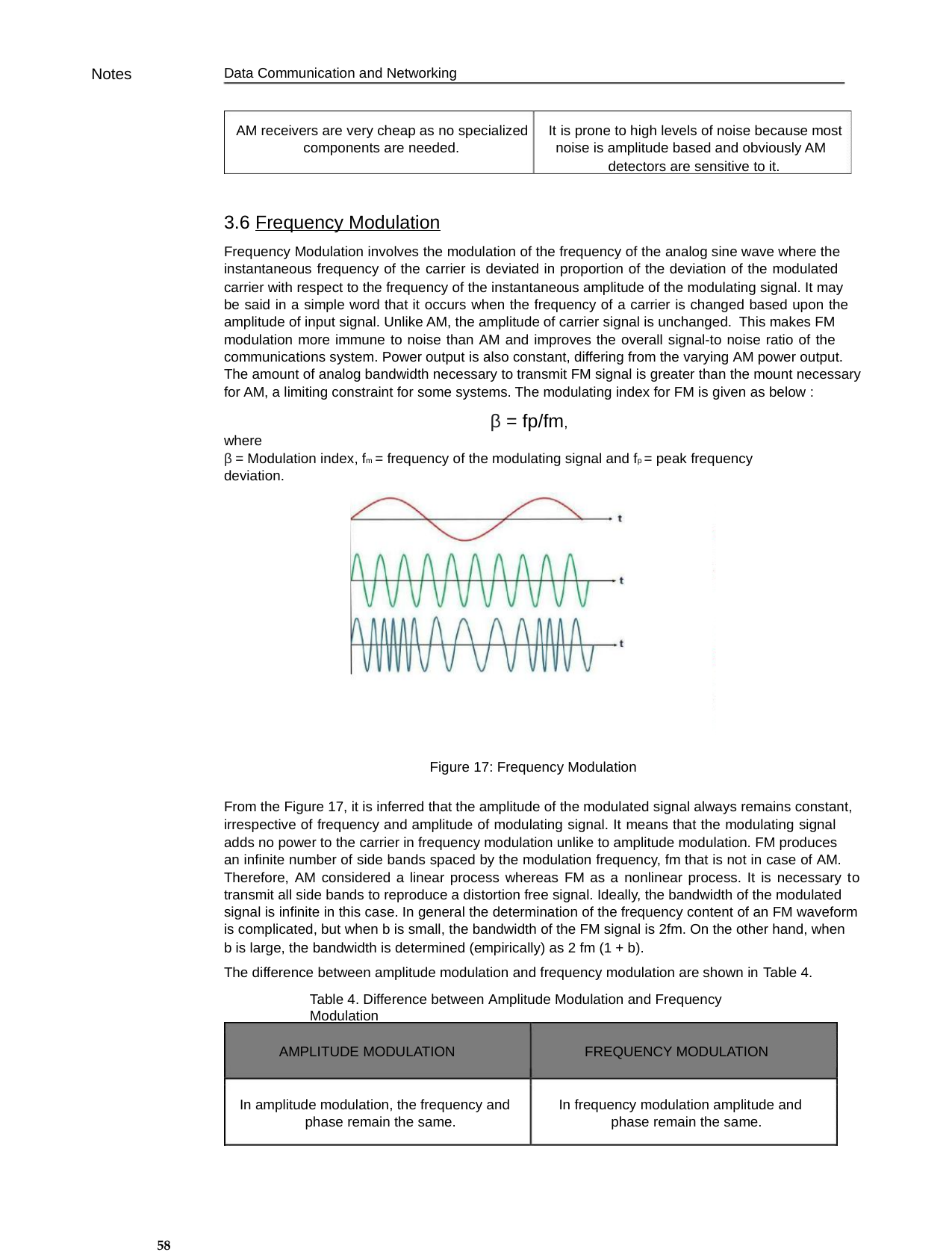

Notes
Data Communication and Networking

AM receivers are very cheap as no specialized
components are needed.
It is prone to high levels of noise because most
noise is amplitude based and obviously AM
detectors are sensitive to it.
3.6 Frequency Modulation
Frequency Modulation involves the modulation of the frequency of the analog sine wave where the
instantaneous frequency of the carrier is deviated in proportion of the deviation of the modulated
carrier with respect to the frequency of the instantaneous amplitude of the modulating signal. It may
be said in a simple word that it occurs when the frequency of a carrier is changed based upon the
amplitude of input signal. Unlike AM, the amplitude of carrier signal is unchanged. This makes FM
modulation more immune to noise than AM and improves the overall signal-to noise ratio of the
communications system. Power output is also constant, differing from the varying AM power output.
The amount of analog bandwidth necessary to transmit FM signal is greater than the mount necessary
for AM, a limiting constraint for some systems. The modulating index for FM is given as below :
β = fp/fm,
where
β = Modulation index, fm = frequency of the modulating signal and fp = peak frequency deviation.

Figure 17: Frequency Modulation
From the Figure 17, it is inferred that the amplitude of the modulated signal always remains constant,
irrespective of frequency and amplitude of modulating signal. It means that the modulating signal
adds no power to the carrier in frequency modulation unlike to amplitude modulation. FM produces
an infinite number of side bands spaced by the modulation frequency, fm that is not in case of AM.
Therefore, AM considered a linear process whereas FM as a nonlinear process. It is necessary to
transmit all side bands to reproduce a distortion free signal. Ideally, the bandwidth of the modulated
signal is infinite in this case. In general the determination of the frequency content of an FM waveform
is complicated, but when b is small, the bandwidth of the FM signal is 2fm. On the other hand, when
b is large, the bandwidth is determined (empirically) as 2 fm (1 + b).
The difference between amplitude modulation and frequency modulation are shown in Table 4.
Table 4. Difference between Amplitude Modulation and Frequency Modulation

AMPLITUDE MODULATION
FREQUENCY MODULATION
In amplitude modulation, the frequency and
phase remain the same.
In frequency modulation amplitude and
phase remain the same.
58